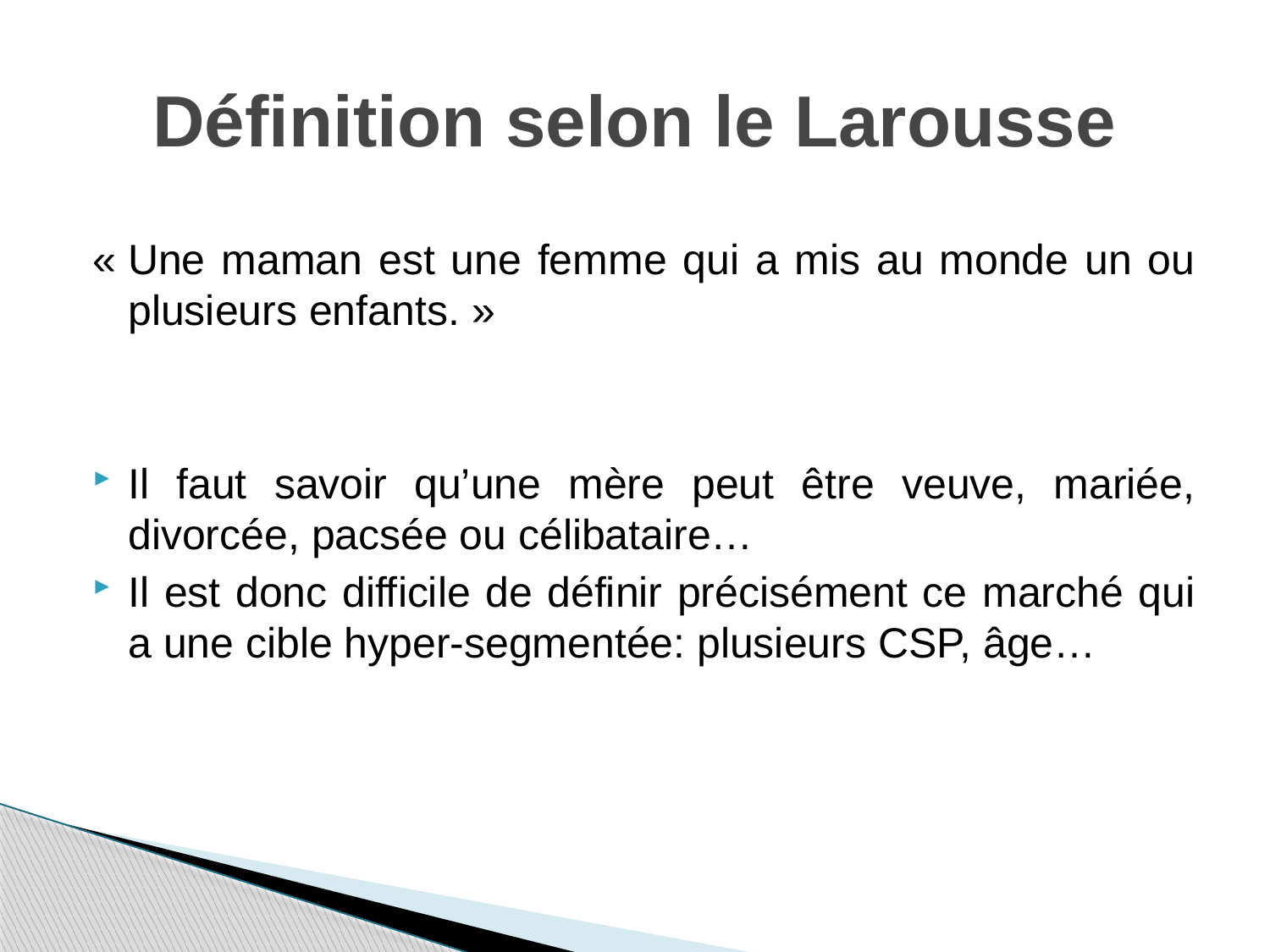

# Définition selon le Larousse
« Une maman est une femme qui a mis au monde un ou plusieurs enfants. »

Il faut savoir qu’une mère peut être veuve, mariée, divorcée, pacsée ou célibataire…
Il est donc difficile de définir précisément ce marché qui a une cible hyper-segmentée: plusieurs CSP, âge…